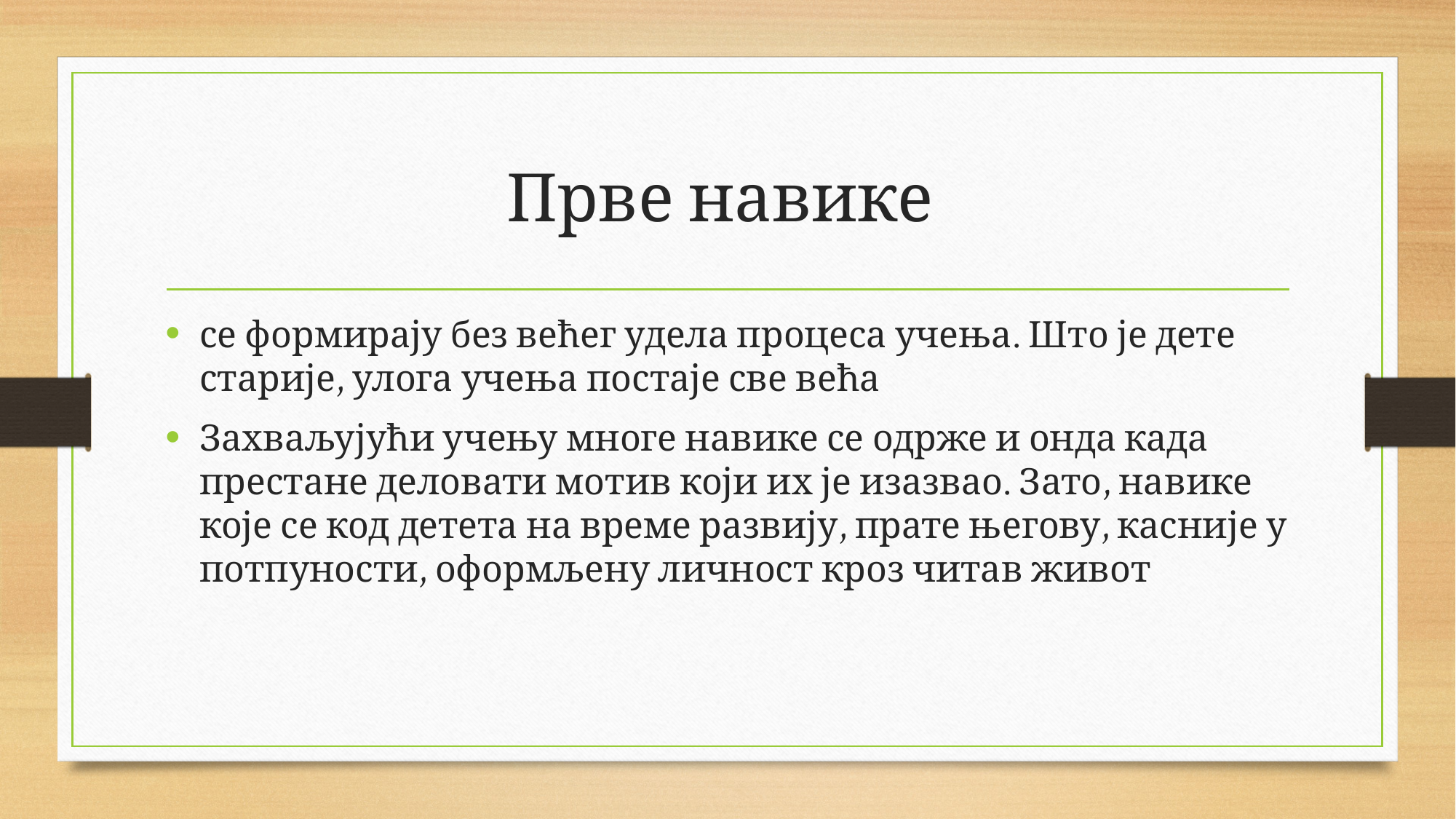

# Прве навике
се формирају без већег удела процеса учења. Што је дете старије, улога учења постаје све већа
Захваљујући учењу многе навике се одрже и онда када престане деловати мотив који их је изазвао. Зато, навике које се код детета на време развију, прате његову, касније у потпуности, оформљену личност кроз читав живот